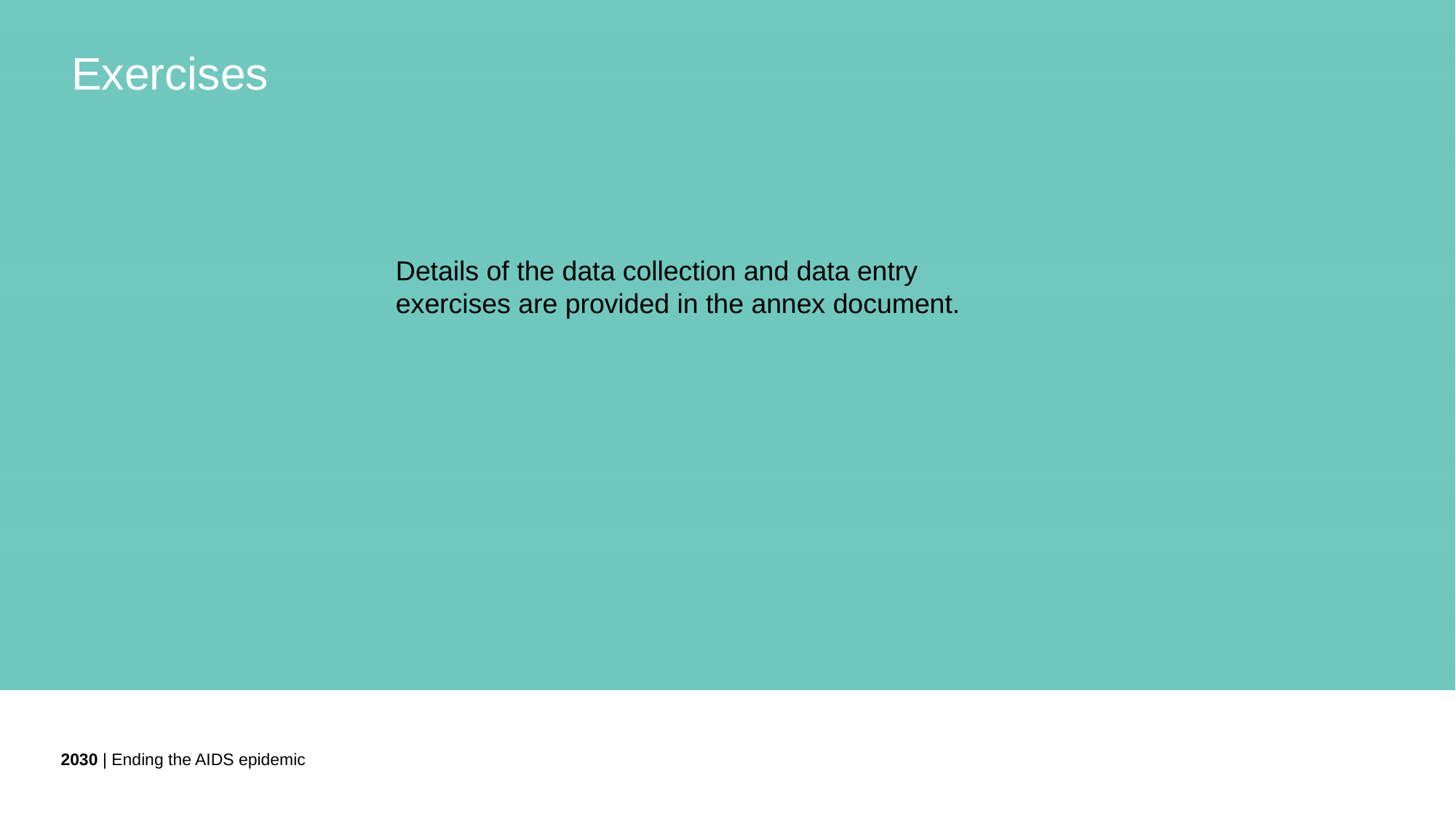

Exercises

Details of the data collection and data entry exercises are provided in the annex document.